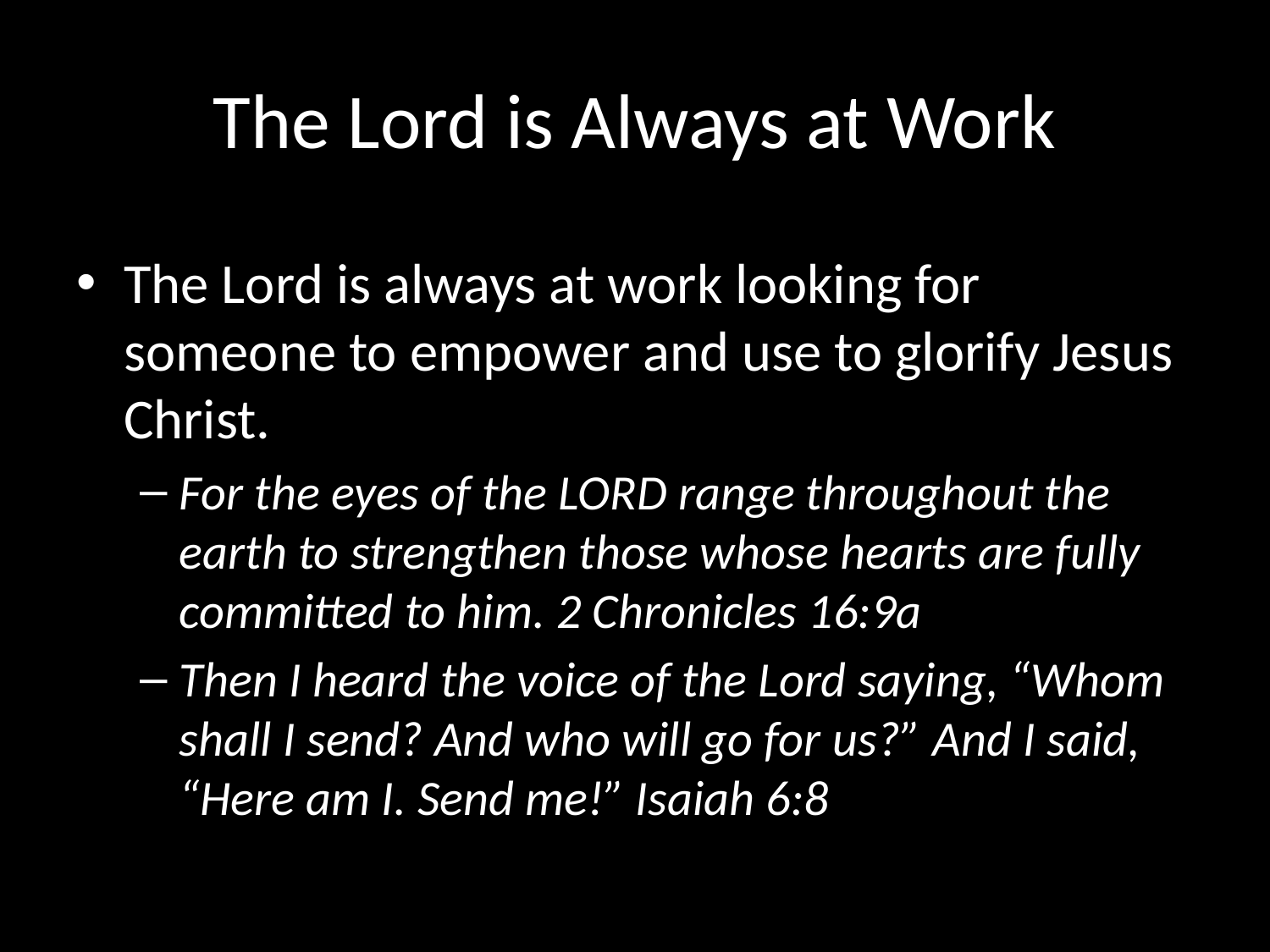

# The Lord is Always at Work
The Lord is always at work looking for someone to empower and use to glorify Jesus Christ.
For the eyes of the LORD range throughout the earth to strengthen those whose hearts are fully committed to him. 2 Chronicles 16:9a
Then I heard the voice of the Lord saying, “Whom shall I send? And who will go for us?” And I said, “Here am I. Send me!” Isaiah 6:8